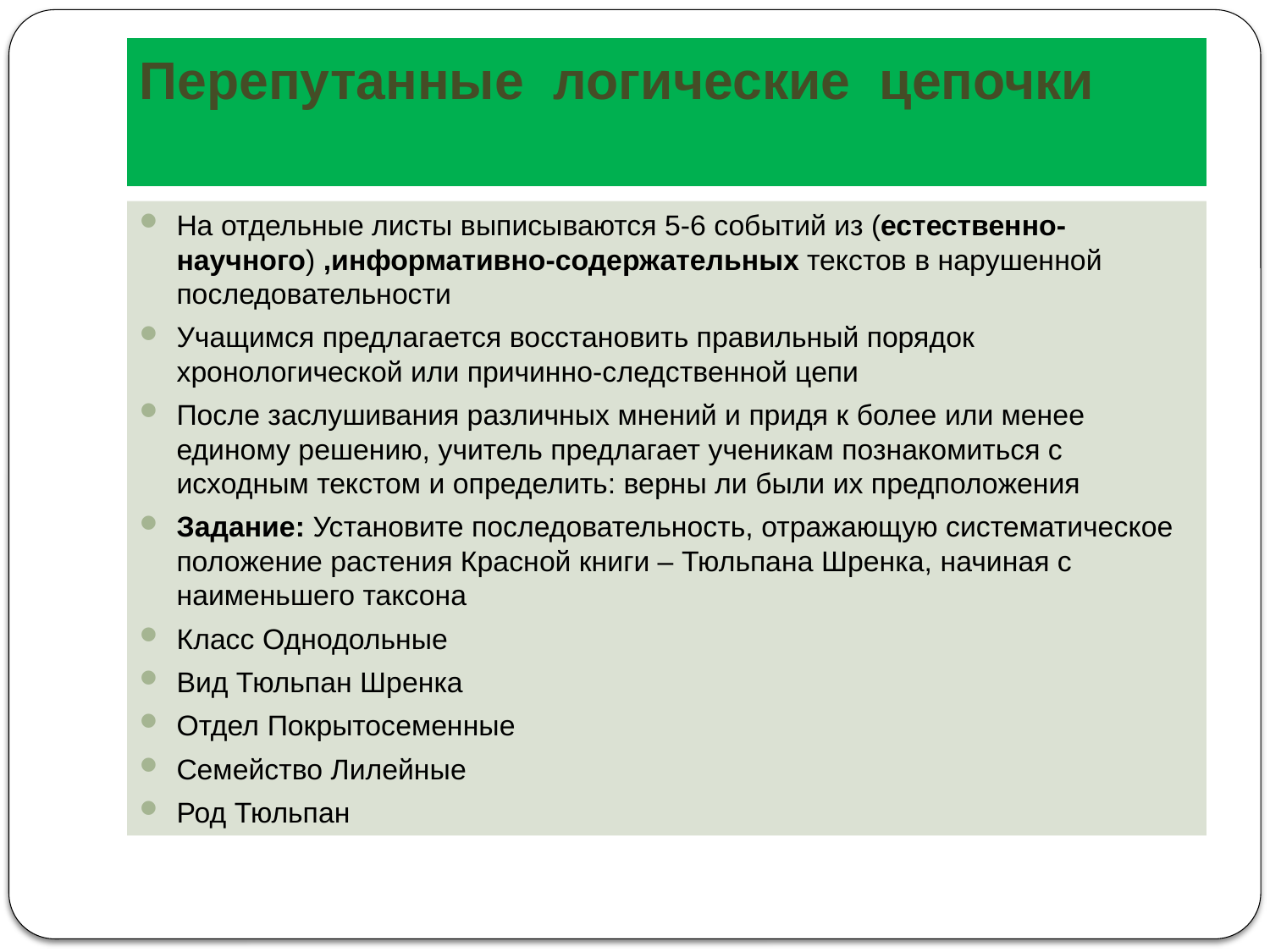

# Перепутанные  логические  цепочки
На отдельные листы выписываются 5-6 событий из (естественно-научного) ,информативно-содержательных текстов в нарушенной последовательности
Учащимся предлагается восстановить правильный порядок хронологической или причинно-следственной цепи
После заслушивания различных мнений и придя к более или менее единому решению, учитель предлагает ученикам познакомиться с исходным текстом и определить: верны ли были их предположения
Задание: Установите последовательность, отражающую систематическое положение растения Красной книги – Тюльпана Шренка, начиная с наименьшего таксона
Класс Однодольные
Вид Тюльпан Шренка
Отдел Покрытосеменные
Семейство Лилейные
Род Тюльпан